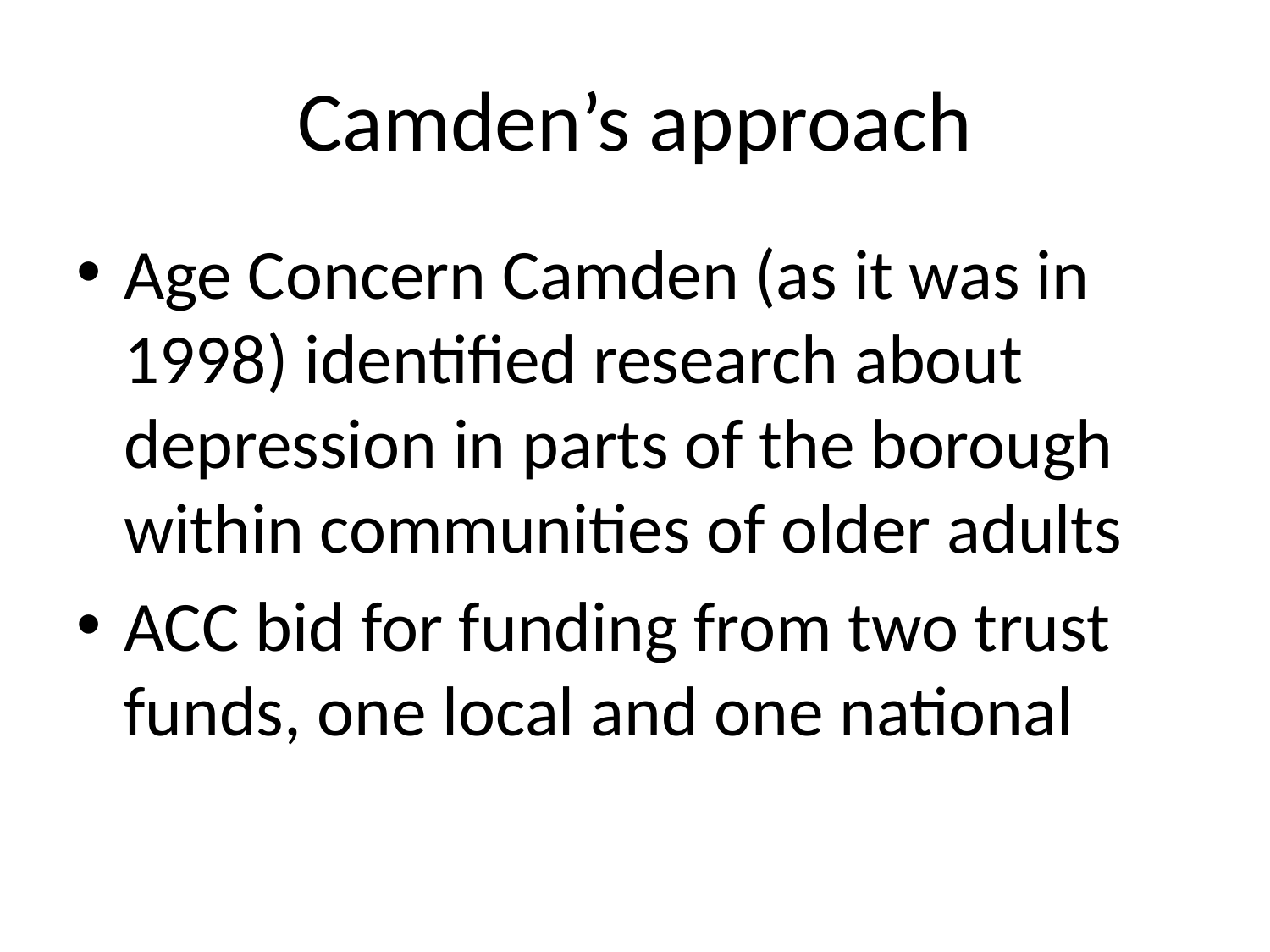

# Camden’s approach
Age Concern Camden (as it was in 1998) identified research about depression in parts of the borough within communities of older adults
ACC bid for funding from two trust funds, one local and one national